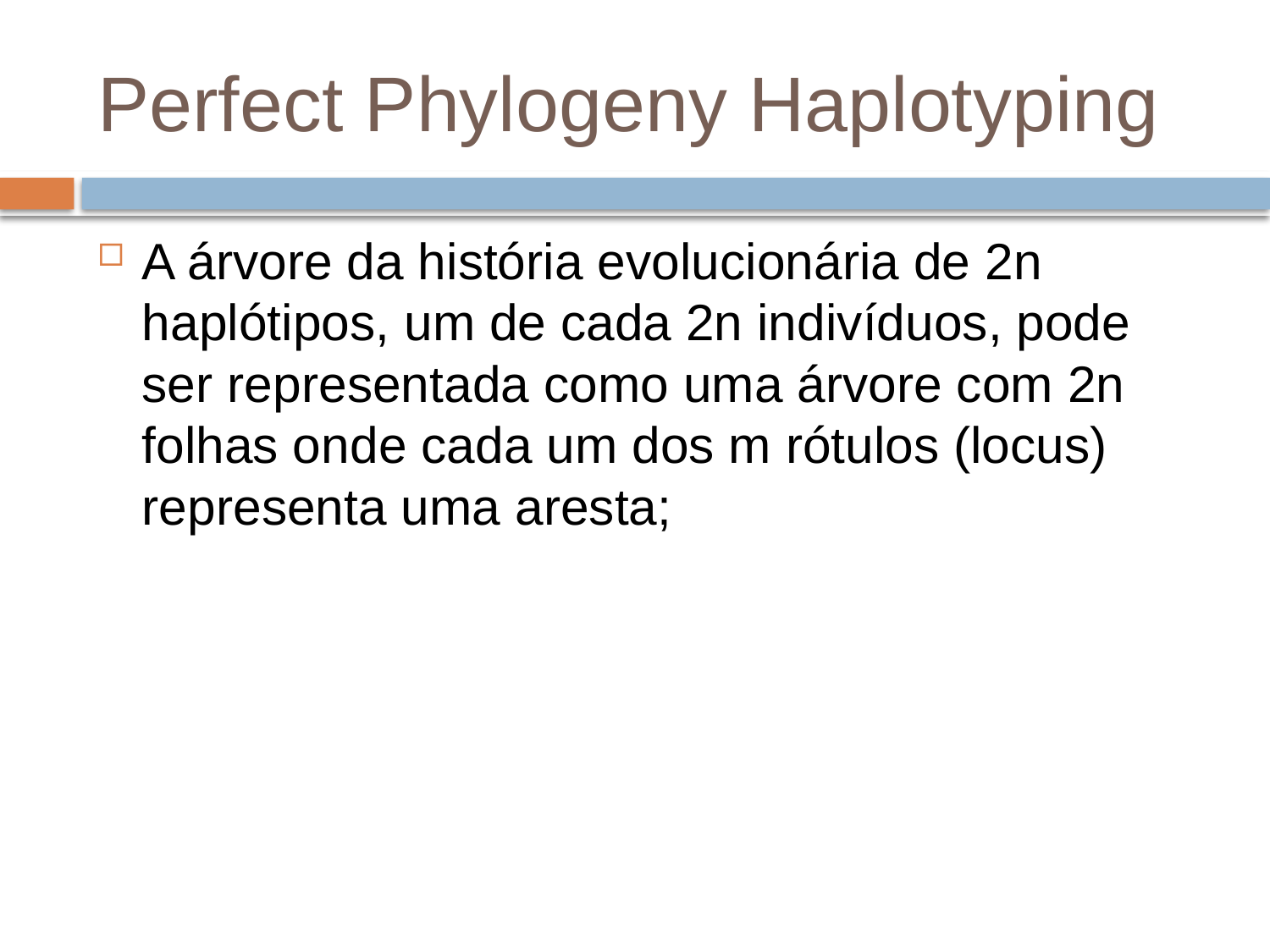

# Perfect Phylogeny Haplotyping
A árvore da história evolucionária de 2n haplótipos, um de cada 2n indivíduos, pode ser representada como uma árvore com 2n folhas onde cada um dos m rótulos (locus) representa uma aresta;